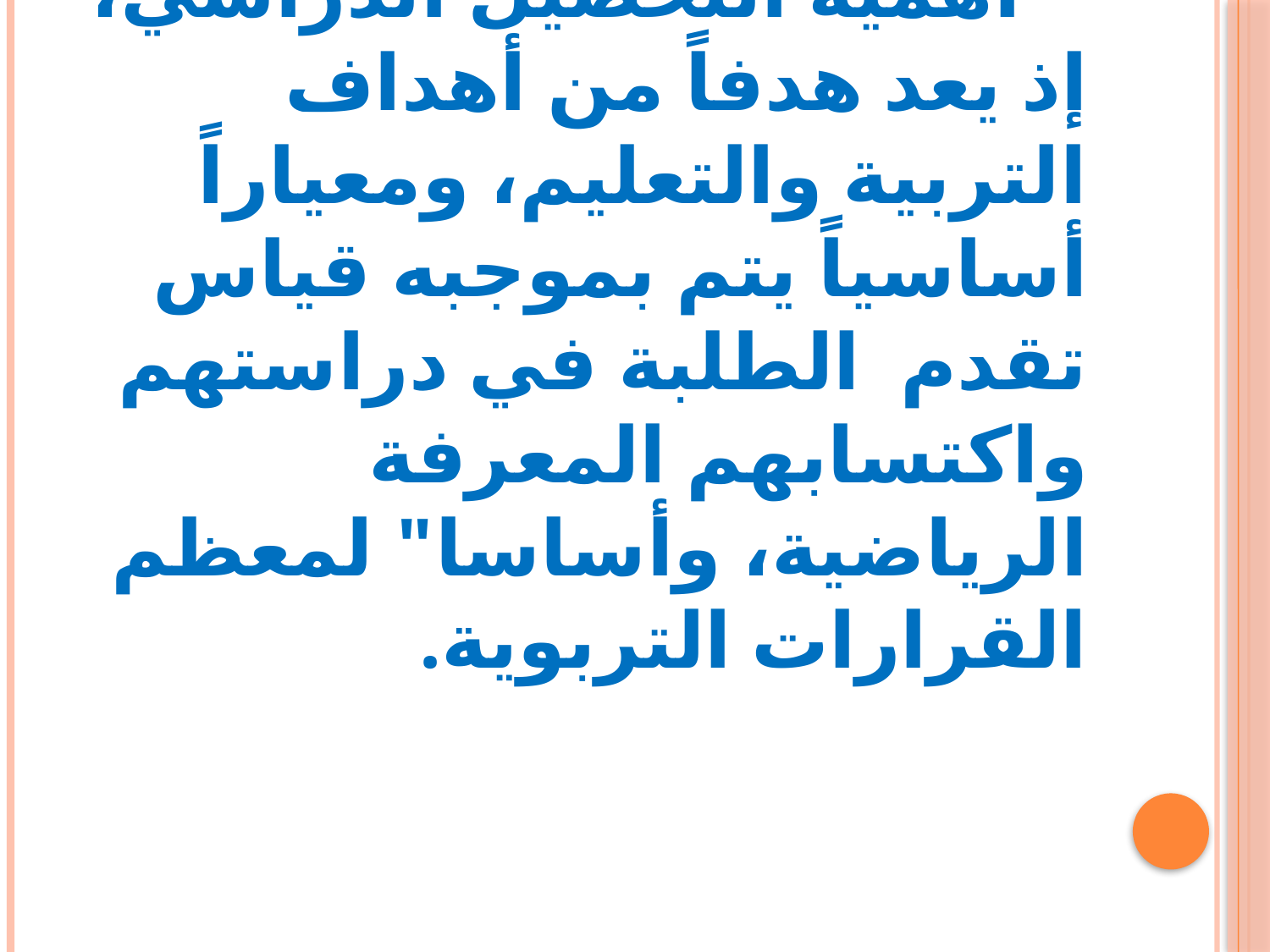

# * أهمية التحصيل الدراسي، إذ يعد هدفاً من أهداف التربية والتعليم، ومعياراً أساسياً يتم بموجبه قياس تقدم  الطلبة في دراستهم واكتسابهم المعرفة الرياضية، وأساسا" لمعظم القرارات التربوية.